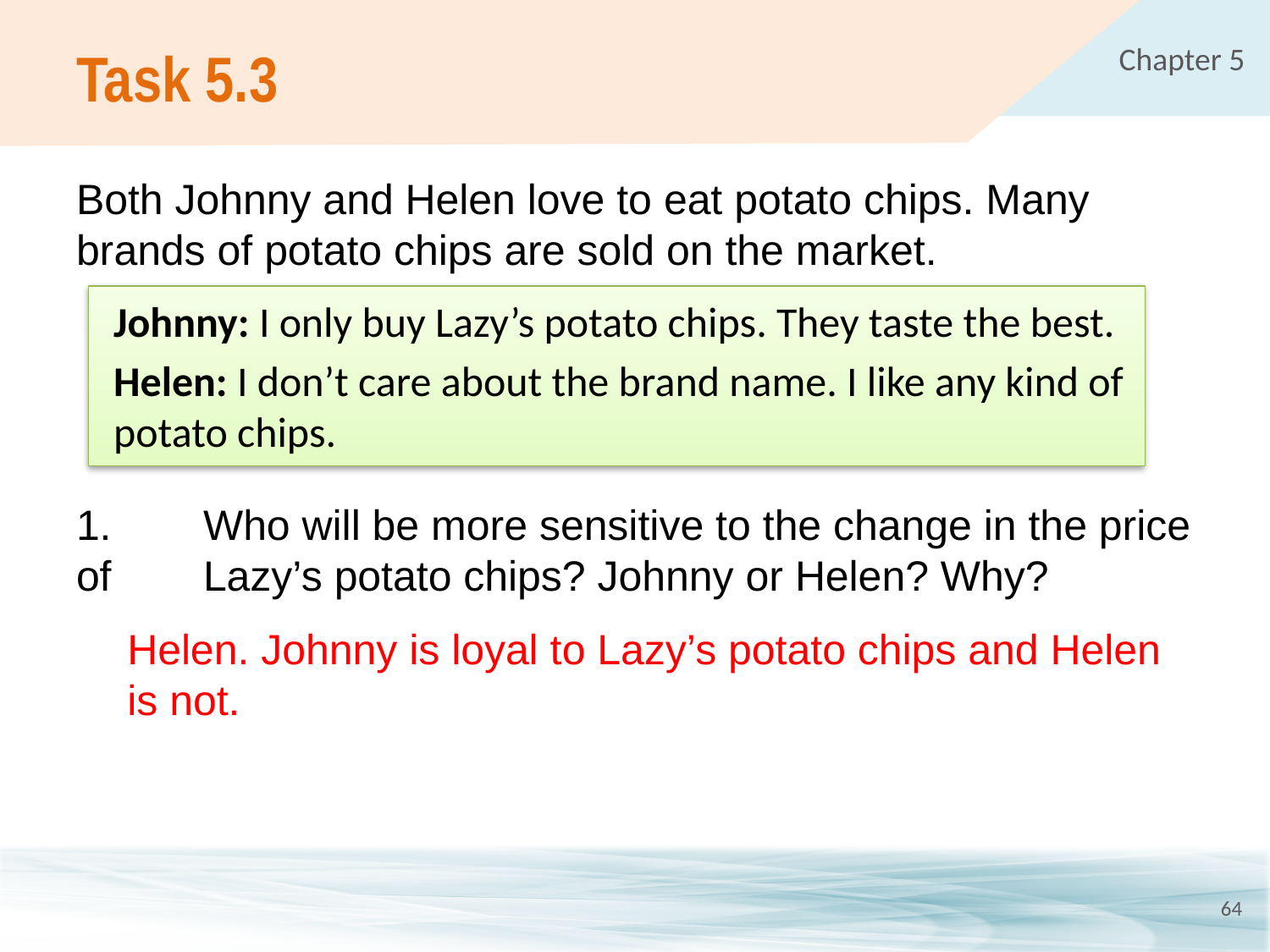

# Task 5.3
Both Johnny and Helen love to eat potato chips. Many brands of potato chips are sold on the market.
Johnny: I only buy Lazy’s potato chips. They taste the best.
Helen: I don’t care about the brand name. I like any kind of potato chips.
1.	Who will be more sensitive to the change in the price of 	Lazy’s potato chips? Johnny or Helen? Why?

Helen. Johnny is loyal to Lazy’s potato chips and Helen is not.
64